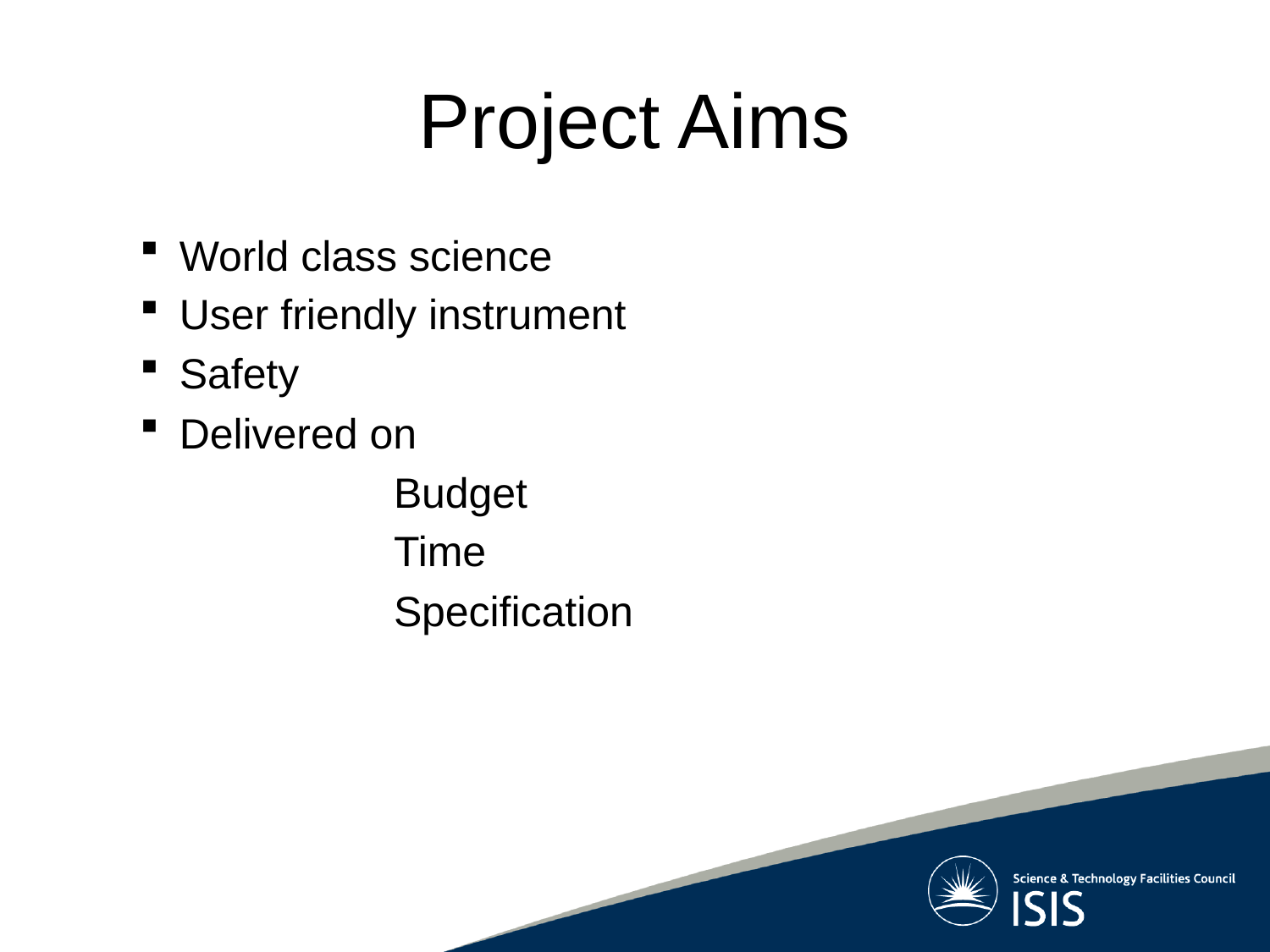

# Project Aims
World class science
User friendly instrument
Safety
Delivered on
		Budget
		Time
		Specification